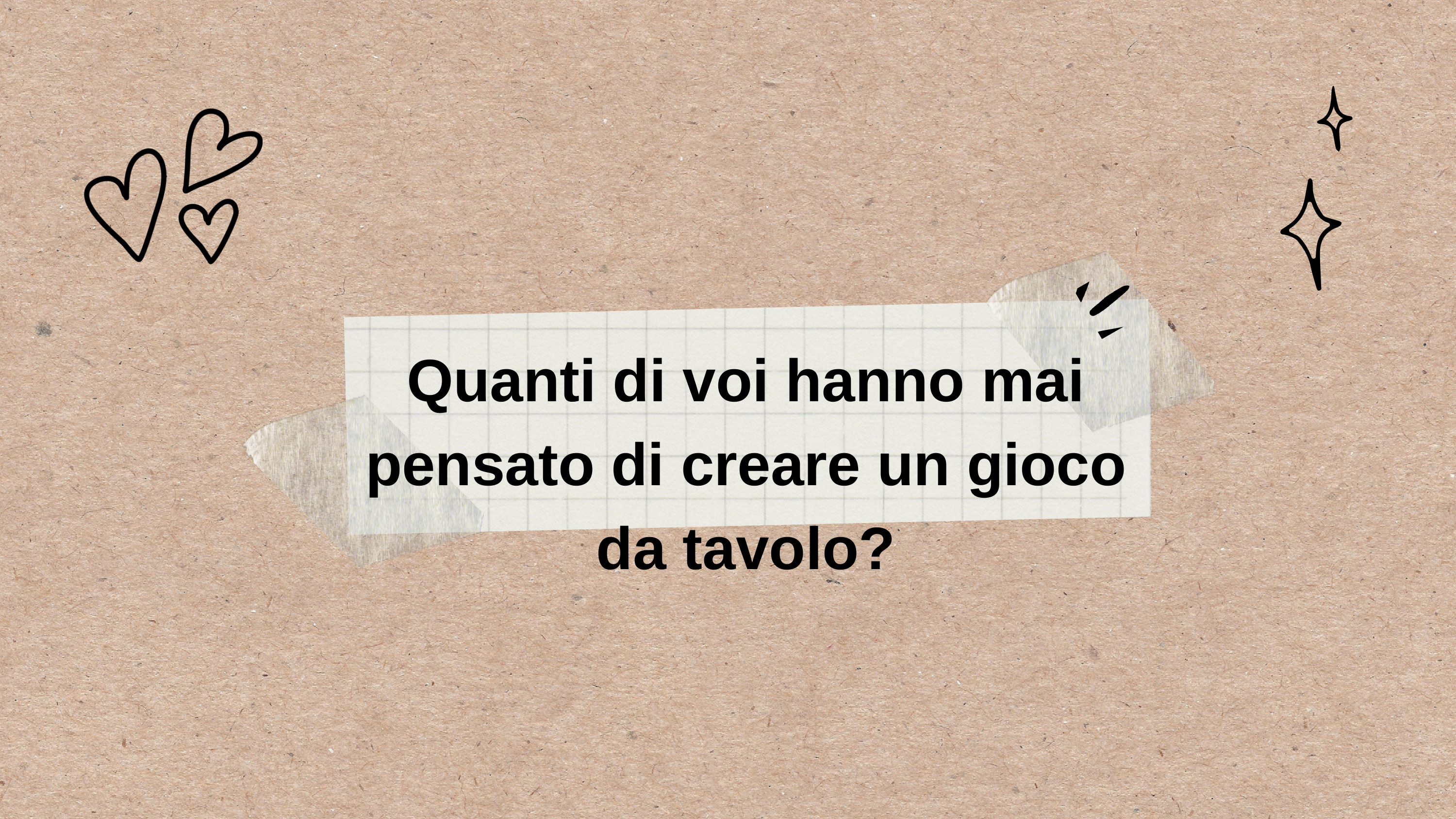

Quanti di voi hanno mai pensato di creare un gioco da tavolo?